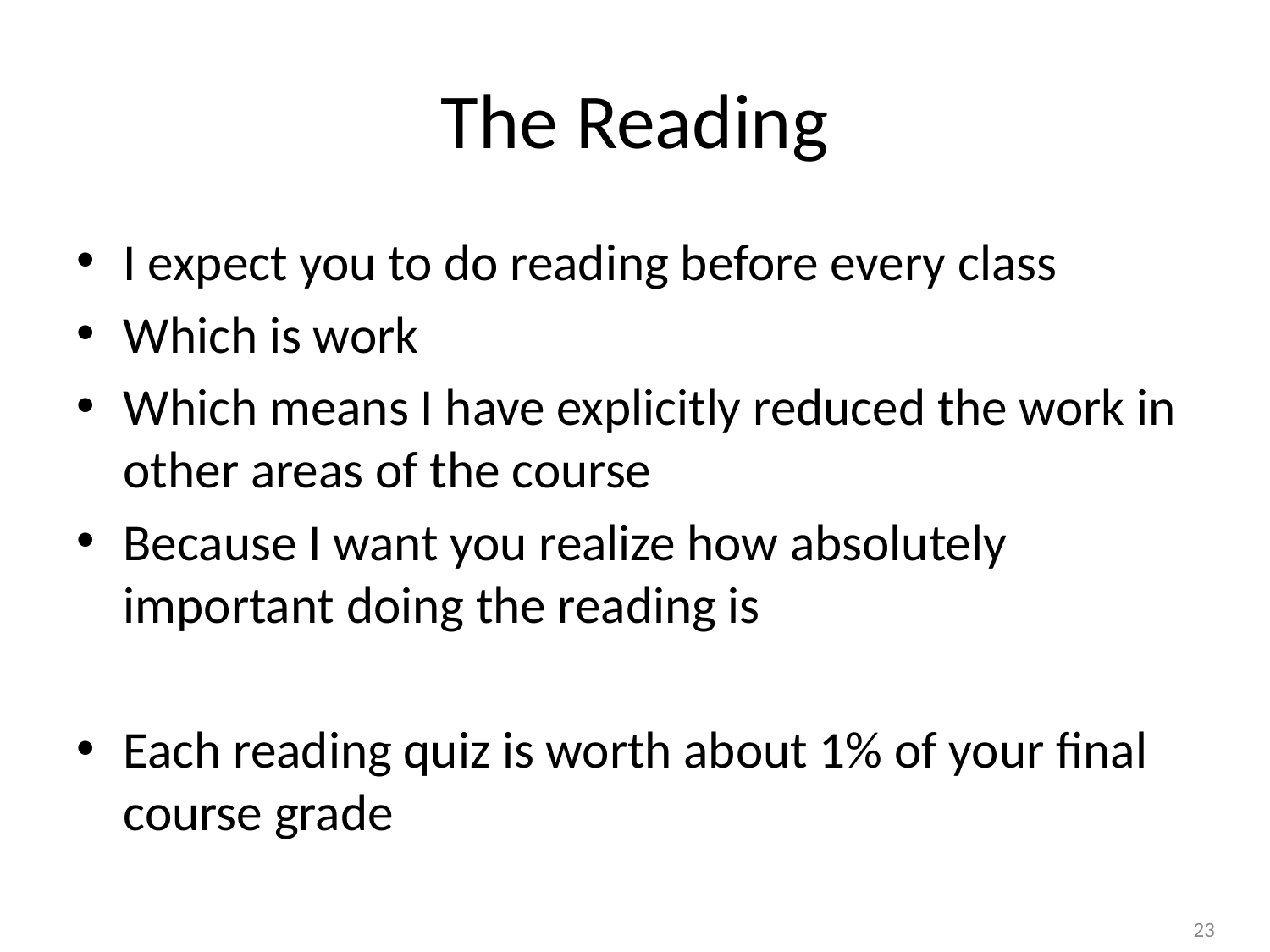

# The Reading
I expect you to do reading before every class
Which is work
Which means I have explicitly reduced the work in other areas of the course
Because I want you realize how absolutely important doing the reading is

Each reading quiz is worth about 1% of your final course grade